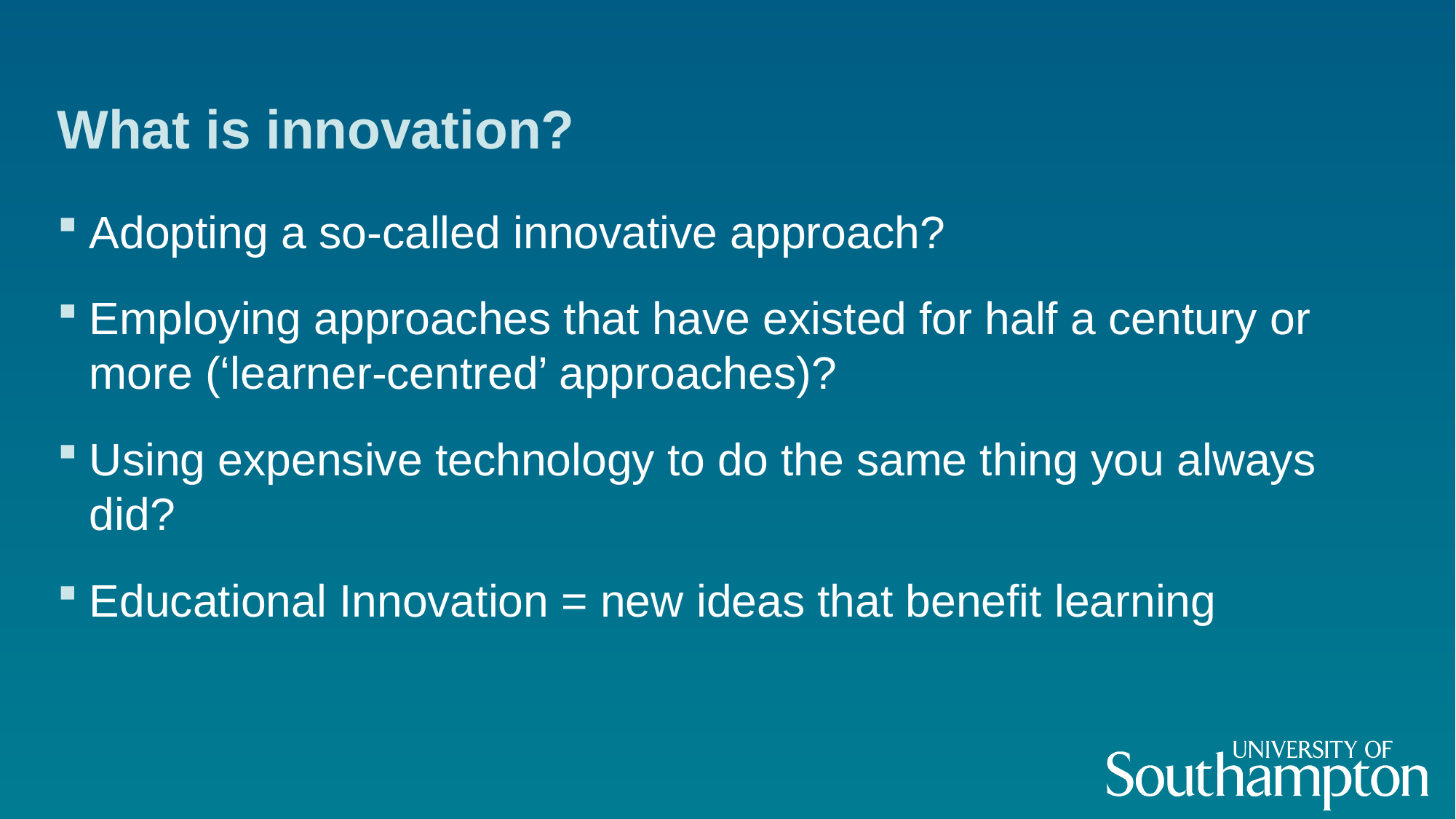

# What is innovation?
Adopting a so-called innovative approach?
Employing approaches that have existed for half a century or more (‘learner-centred’ approaches)?
Using expensive technology to do the same thing you always did?
Educational Innovation = new ideas that benefit learning